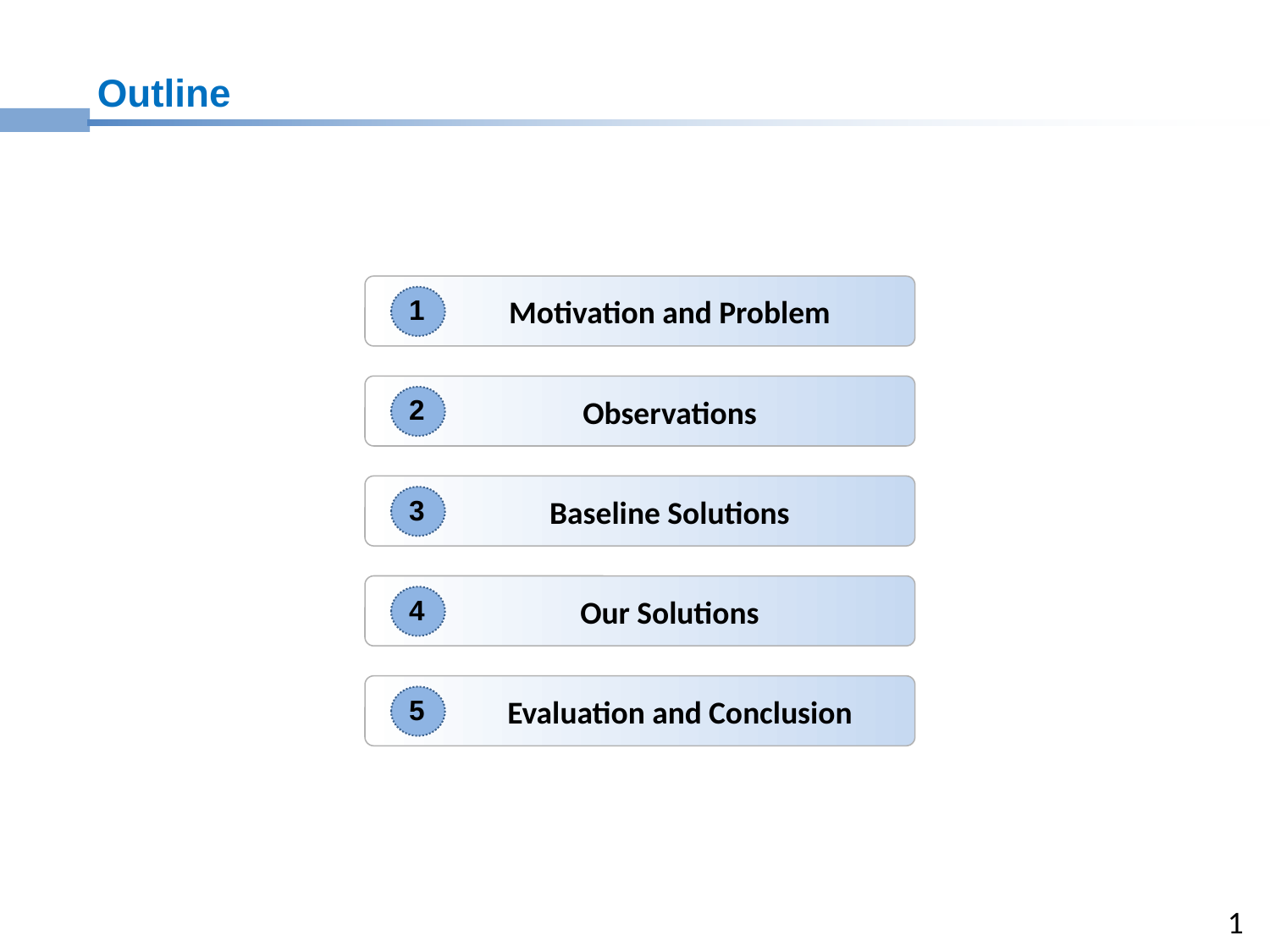

Outline

1
Motivation and Problem

2
Observations

3
Baseline Solutions

4
Our Solutions

5
Evaluation and Conclusion

1